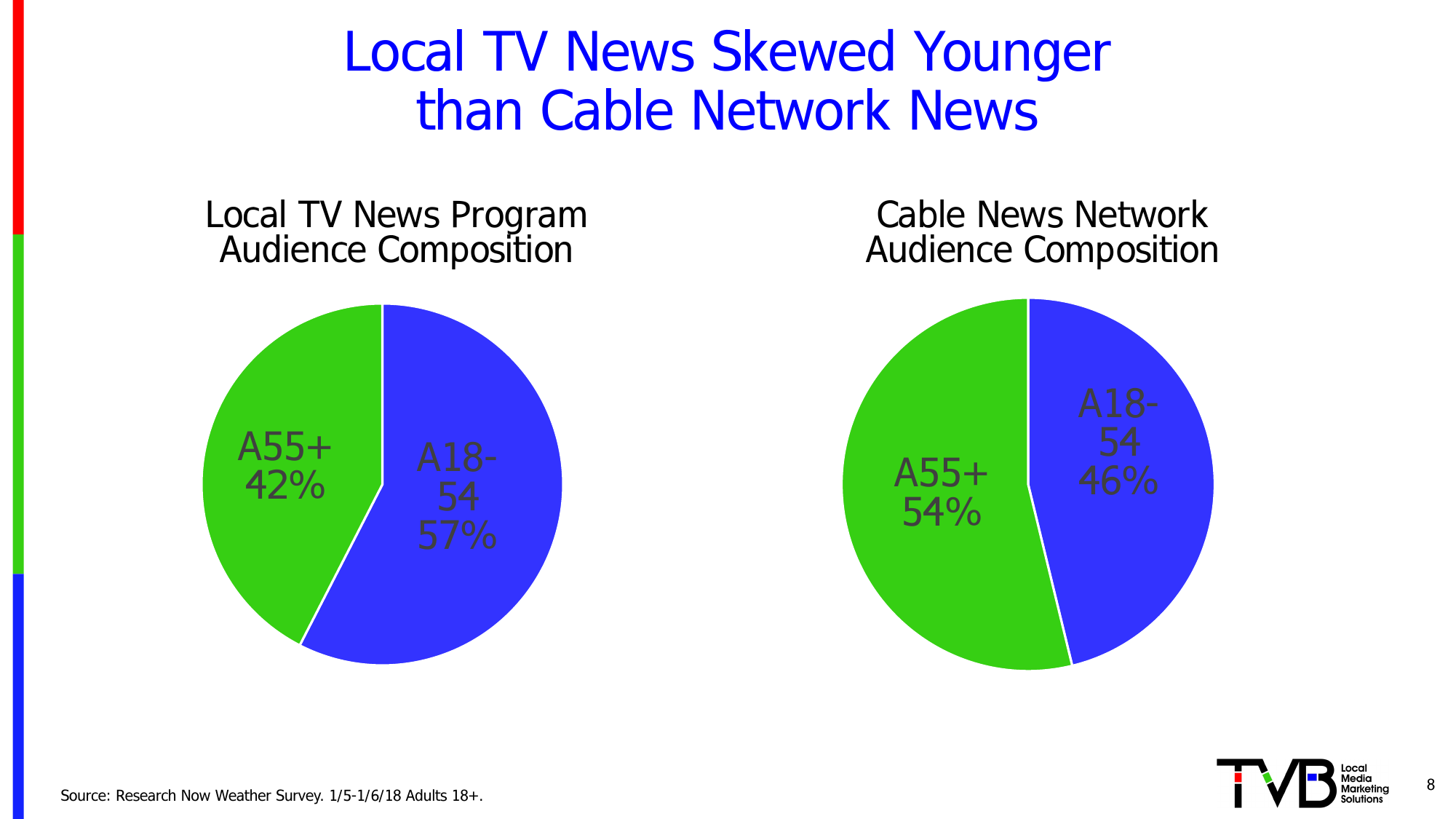

# Local TV News Skewed Younger than Cable Network News

### Chart: Cable News Network
Audience Composition

| Category | Sales |
|---|---|
| A18-54 | 0.462 |
| A55+ | 0.538 |

### Chart: Local TV News Program
Audience Composition

| Category | Sales |
|---|---|
| A18-54 | 0.575 |
| A55+ | 0.424 |
8
Source: Research Now Weather Survey. 1/5-1/6/18 Adults 18+.